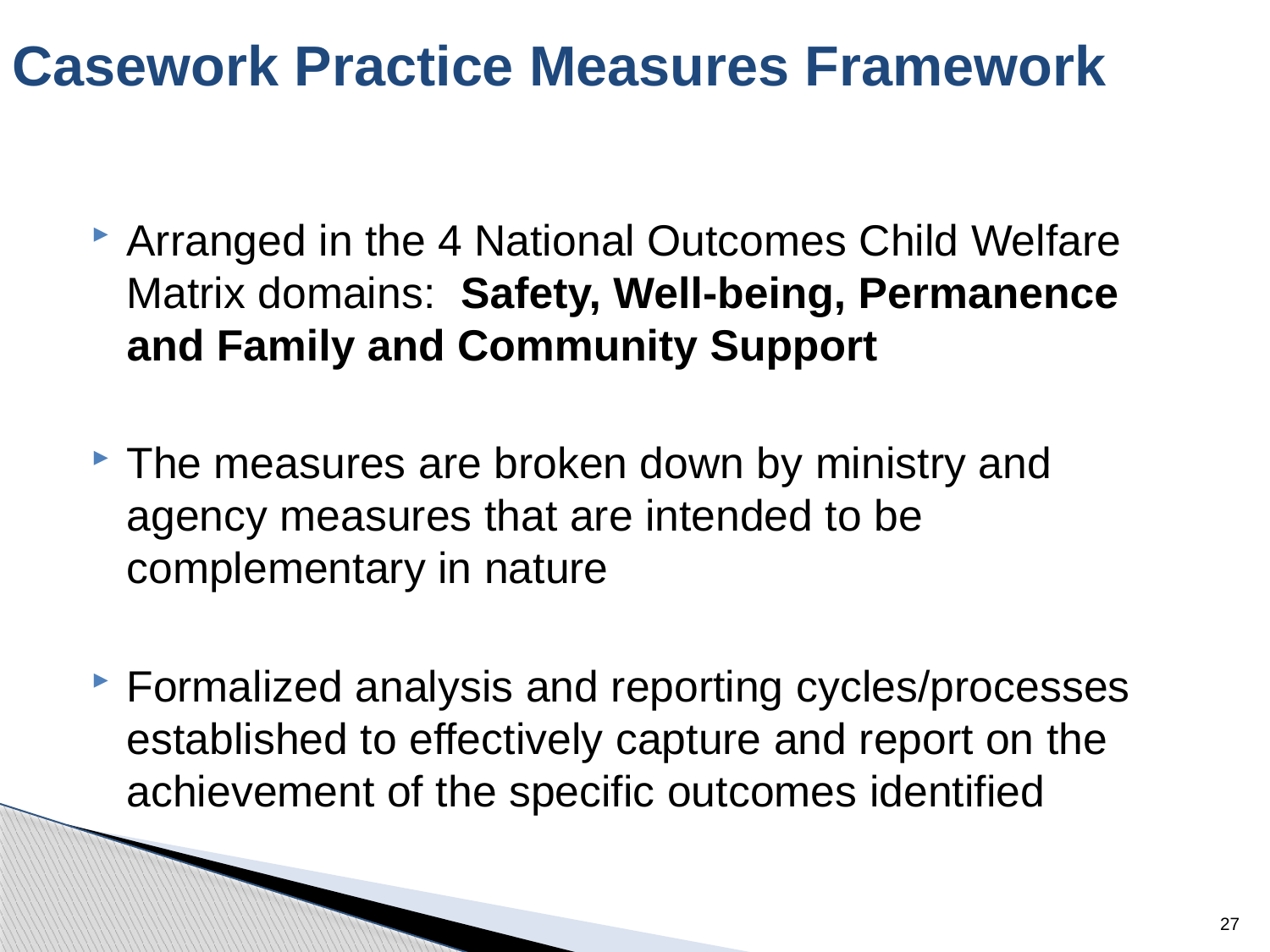

# Casework Practice Measures Framework
Arranged in the 4 National Outcomes Child Welfare Matrix domains:  Safety, Well-being, Permanence and Family and Community Support

The measures are broken down by ministry and agency measures that are intended to be complementary in nature

Formalized analysis and reporting cycles/processes established to effectively capture and report on the achievement of the specific outcomes identified

27